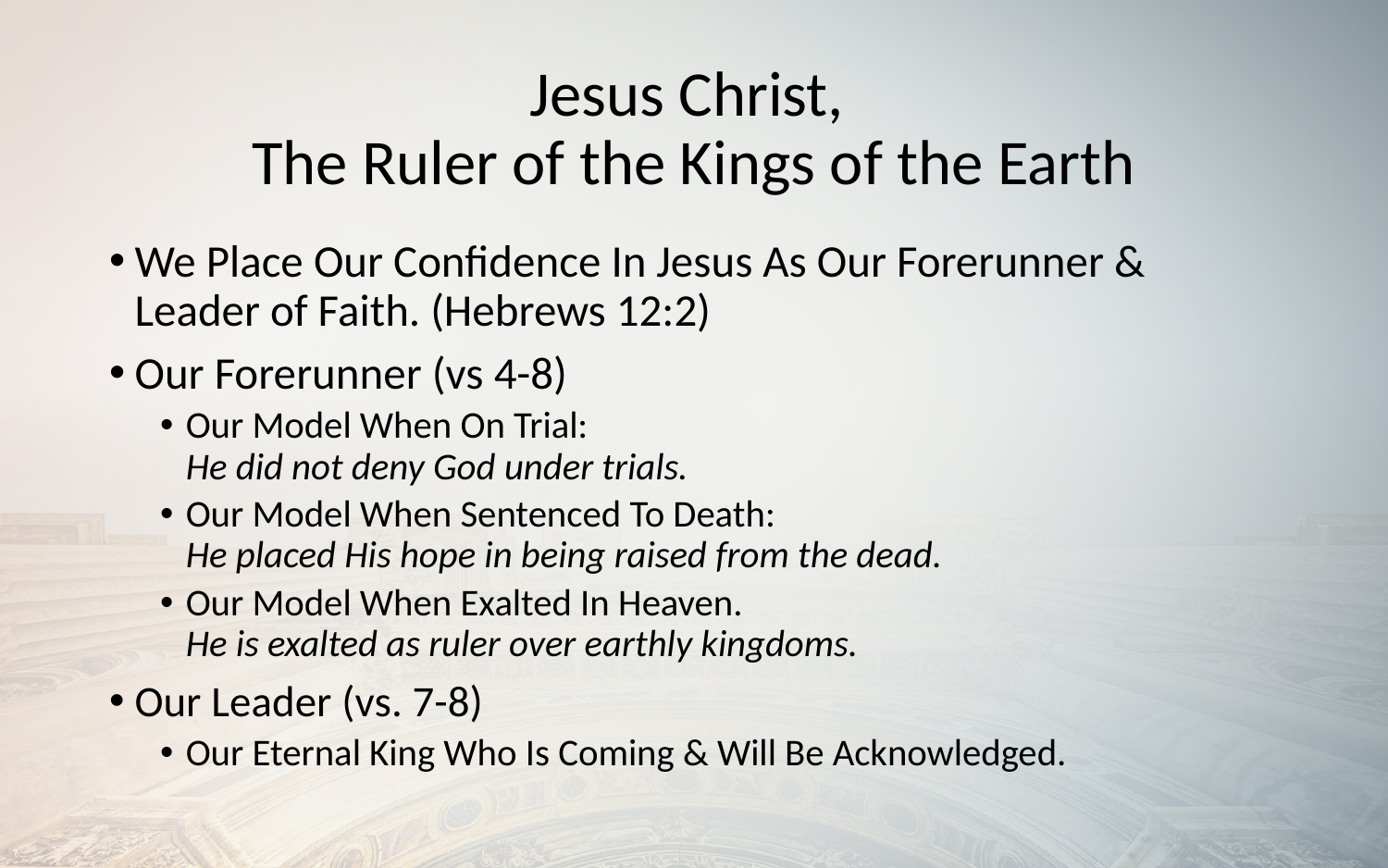

# Jesus Christ, The Ruler of the Kings of the Earth
We Place Our Confidence In Jesus As Our Forerunner & Leader of Faith. (Hebrews 12:2)
Our Forerunner (vs 4-8)
Our Model When On Trial:
He did not deny God under trials.
Our Model When Sentenced To Death:
He placed His hope in being raised from the dead.
Our Model When Exalted In Heaven.
He is exalted as ruler over earthly kingdoms.
Our Leader (vs. 7-8)
Our Eternal King Who Is Coming & Will Be Acknowledged.